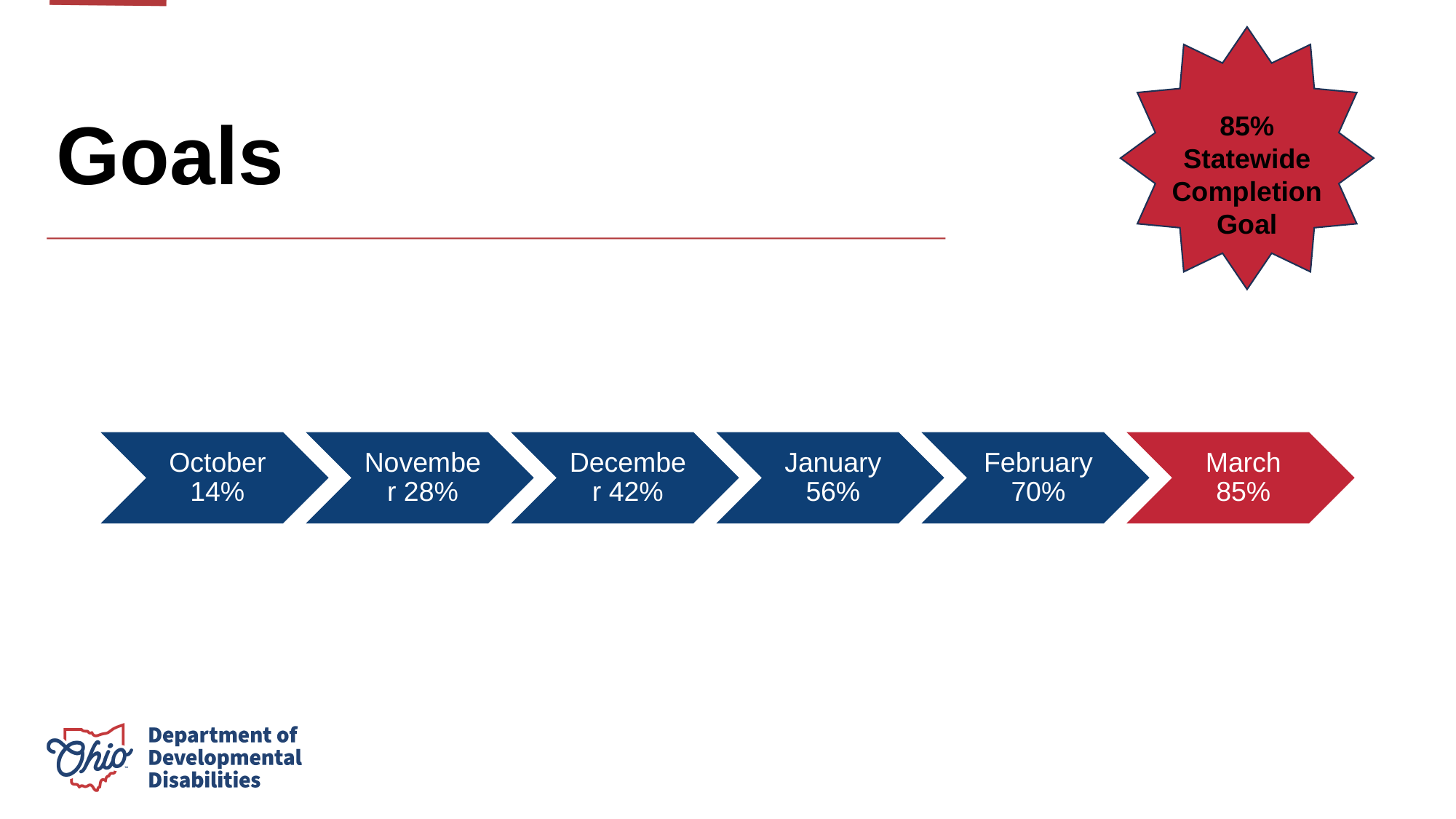

# Goals
85% Statewide Completion
Goal
October 14%
November 28%
December 42%
January 56%
February 70%
March 85%